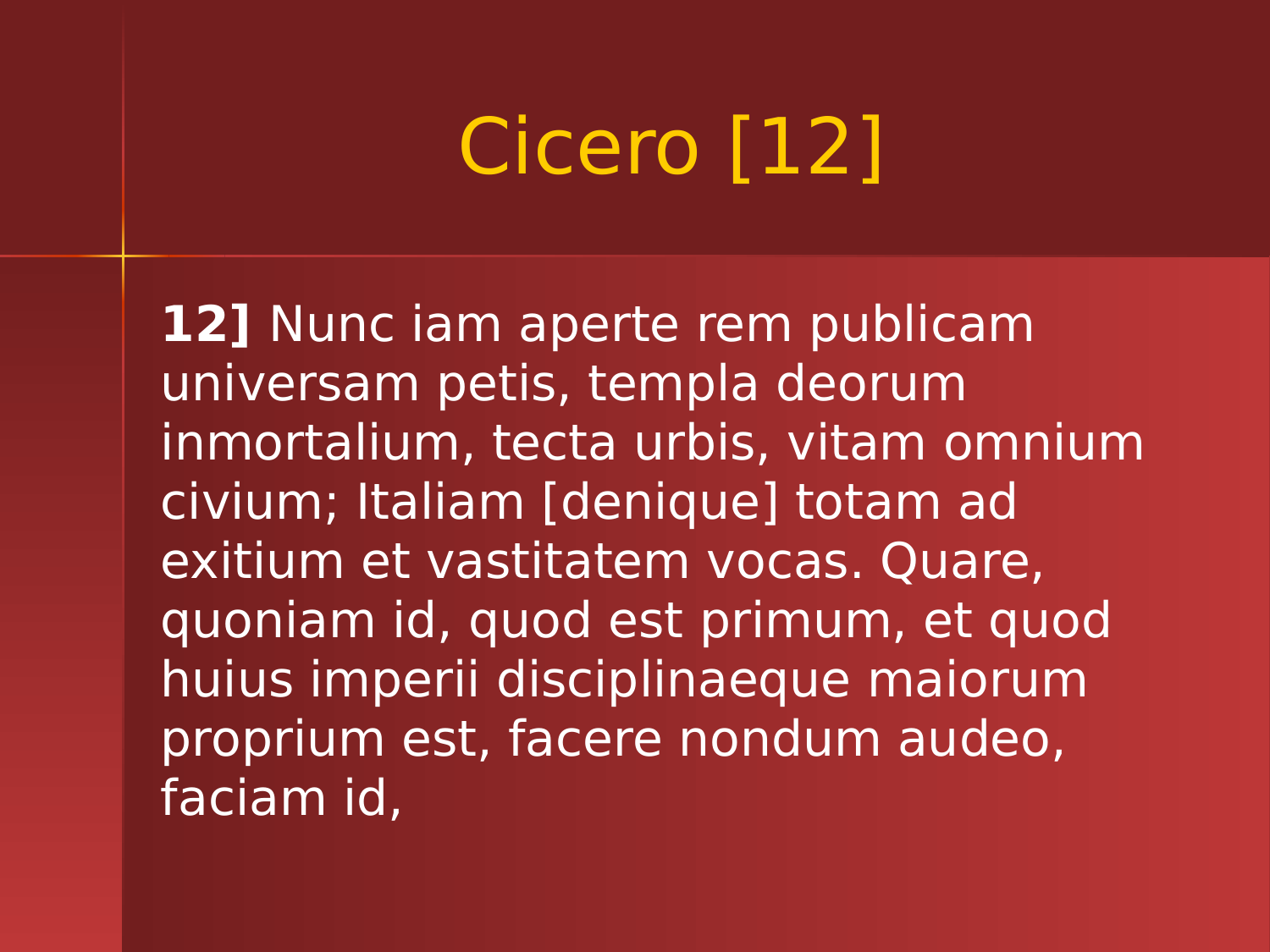

# Cicero [12]
12] Nunc iam aperte rem publicam universam petis, templa deorum inmortalium, tecta urbis, vitam omnium civium; Italiam [denique] totam ad exitium et vastitatem vocas. Quare, quoniam id, quod est primum, et quod huius imperii disciplinaeque maiorum proprium est, facere nondum audeo, faciam id,